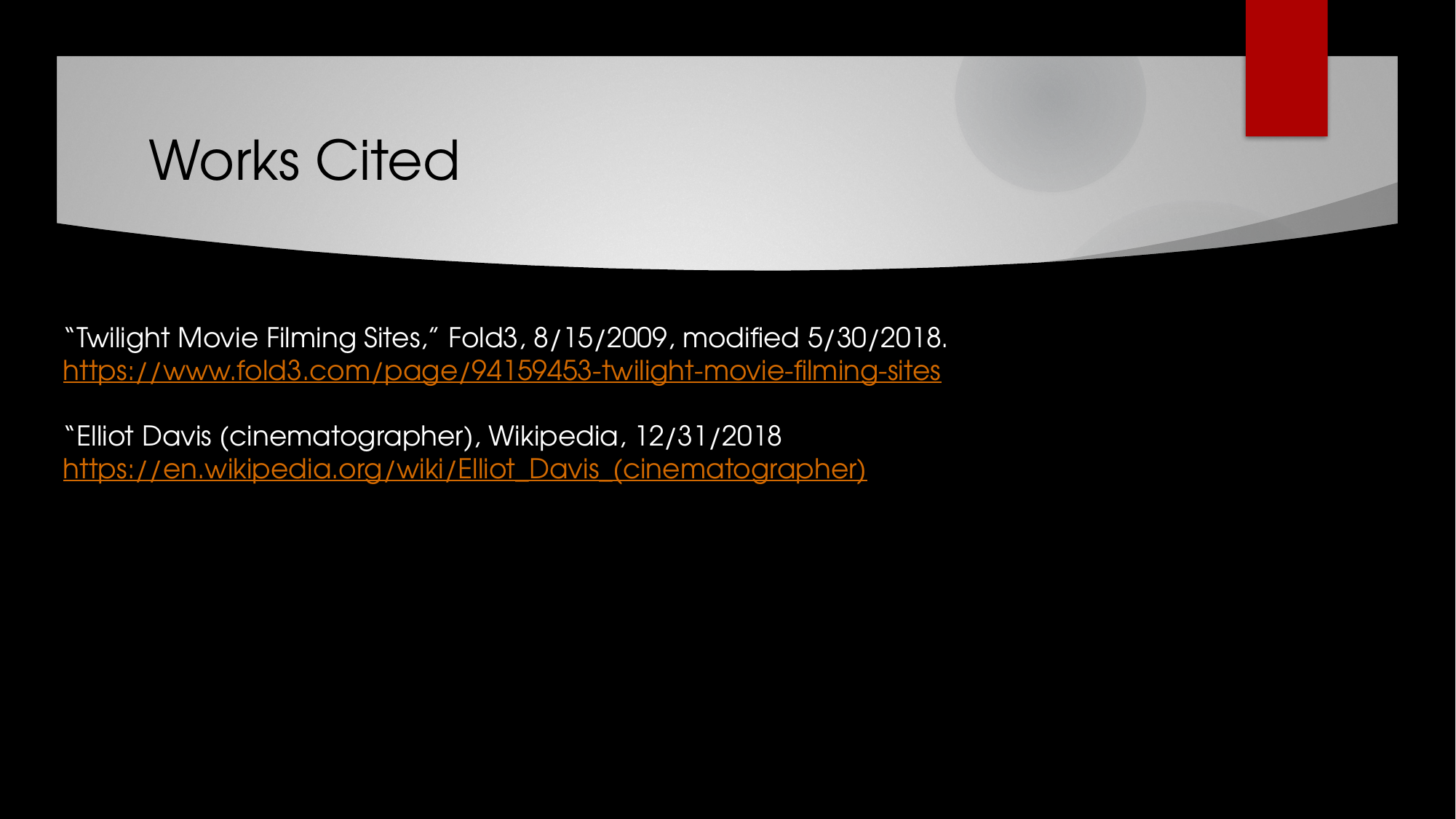

# Works Cited
“Twilight Movie Filming Sites,” Fold3, 8/15/2009, modified 5/30/2018.
https://www.fold3.com/page/94159453-twilight-movie-filming-sites

“Elliot Davis (cinematographer), Wikipedia, 12/31/2018
https://en.wikipedia.org/wiki/Elliot_Davis_(cinematographer)